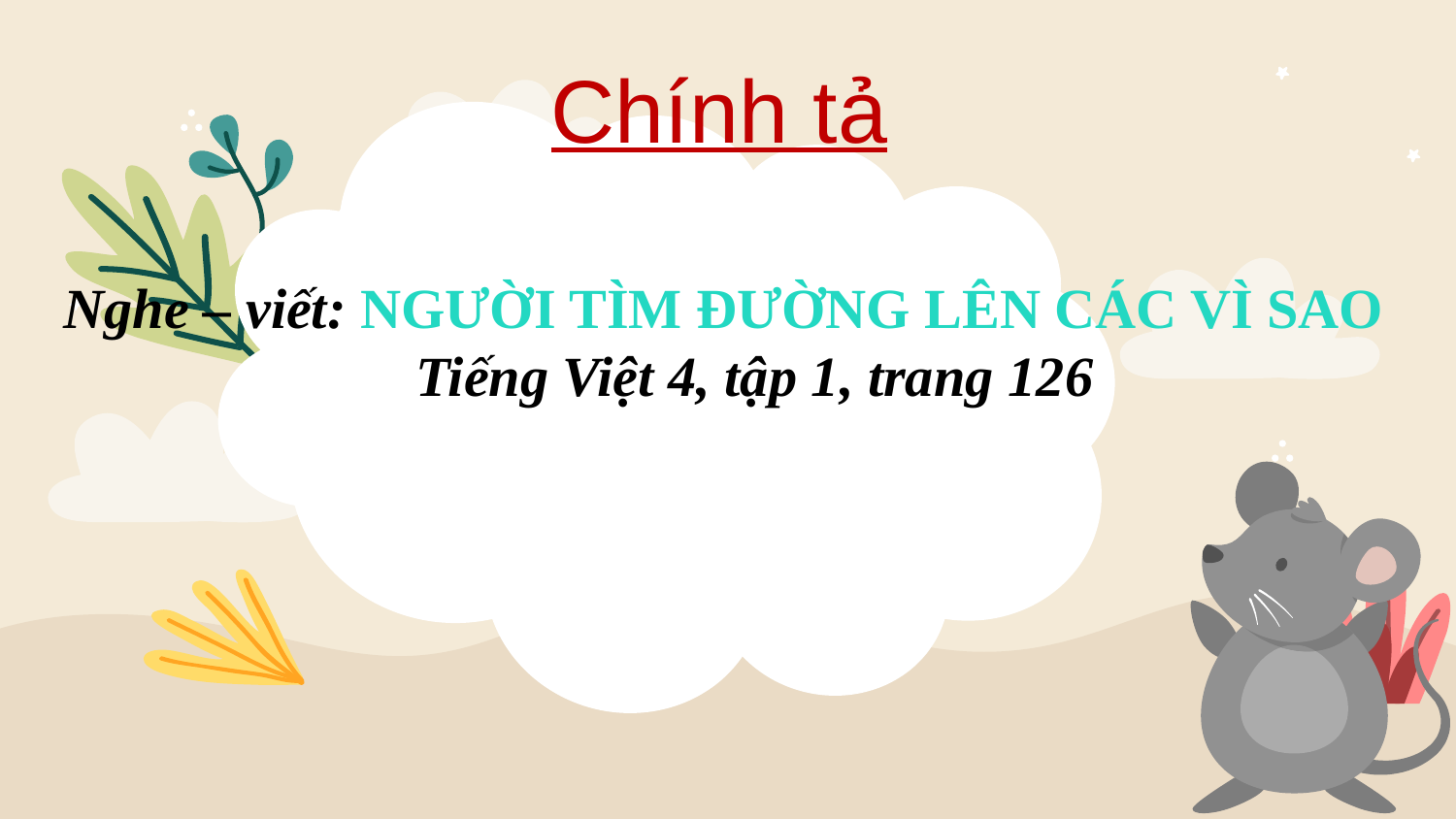

Chính tả
Nghe – viết: NGƯỜI TÌM ĐƯỜNG LÊN CÁC VÌ SAO
Tiếng Việt 4, tập 1, trang 126